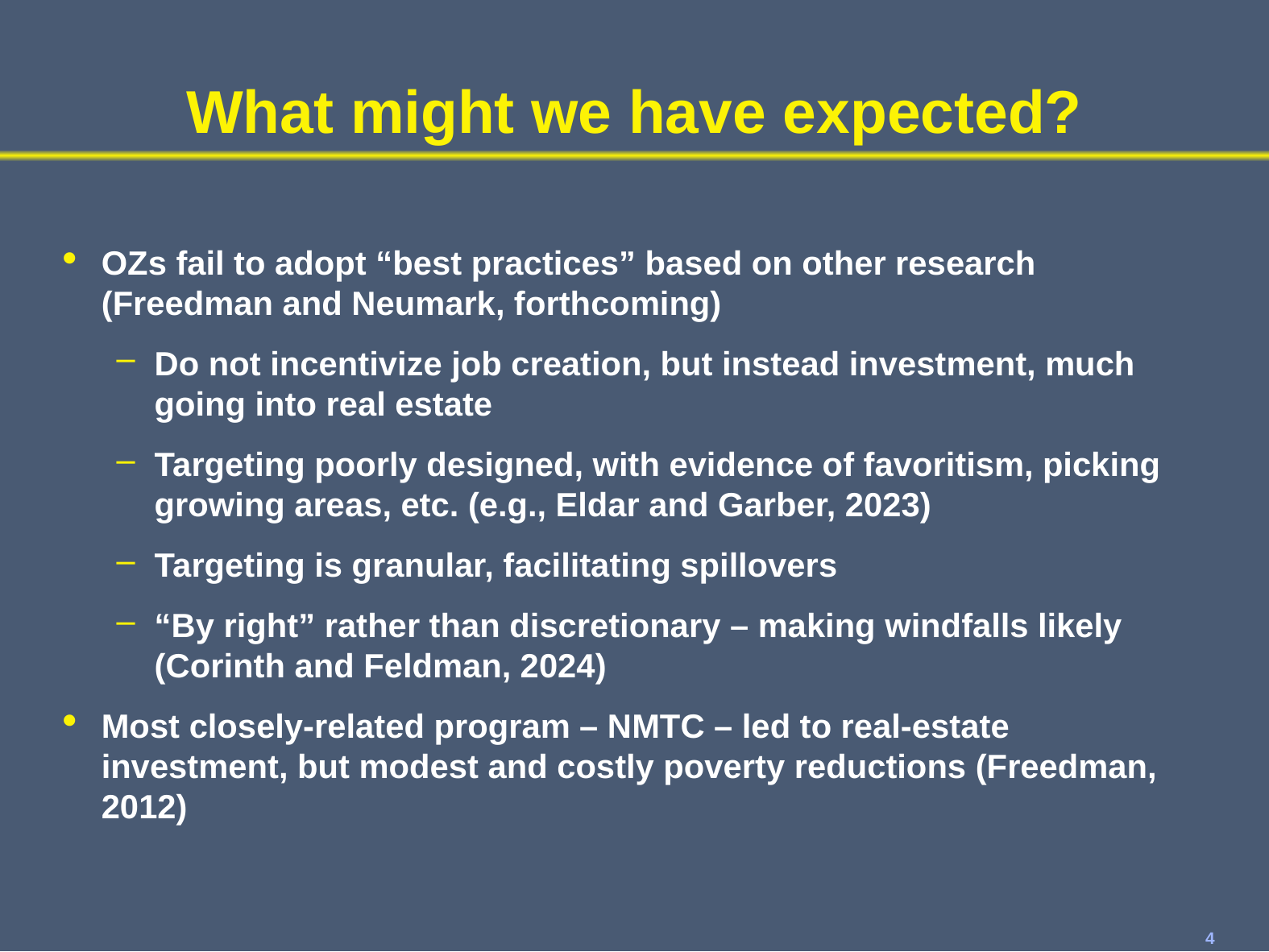

# What might we have expected?
OZs fail to adopt “best practices” based on other research (Freedman and Neumark, forthcoming)
Do not incentivize job creation, but instead investment, much going into real estate
Targeting poorly designed, with evidence of favoritism, picking growing areas, etc. (e.g., Eldar and Garber, 2023)
Targeting is granular, facilitating spillovers
“By right” rather than discretionary – making windfalls likely (Corinth and Feldman, 2024)
Most closely-related program – NMTC – led to real-estate investment, but modest and costly poverty reductions (Freedman, 2012)